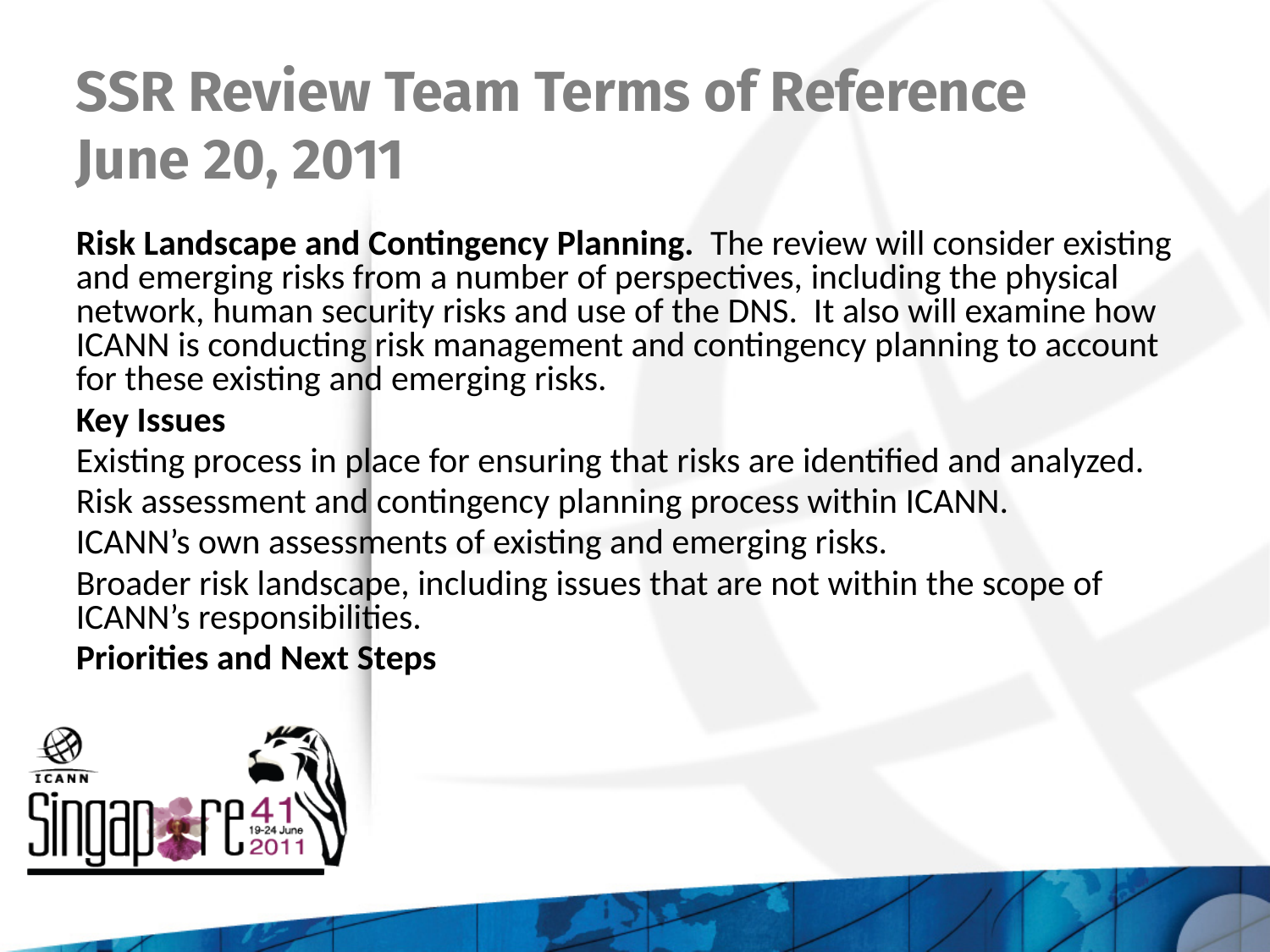

SSR Review Team Terms of Reference
June 20, 2011
Risk Landscape and Contingency Planning.  The review will consider existing and emerging risks from a number of perspectives, including the physical network, human security risks and use of the DNS.  It also will examine how ICANN is conducting risk management and contingency planning to account for these existing and emerging risks.
Key Issues
Existing process in place for ensuring that risks are identified and analyzed.
Risk assessment and contingency planning process within ICANN.
ICANN’s own assessments of existing and emerging risks.
Broader risk landscape, including issues that are not within the scope of ICANN’s responsibilities.
Priorities and Next Steps